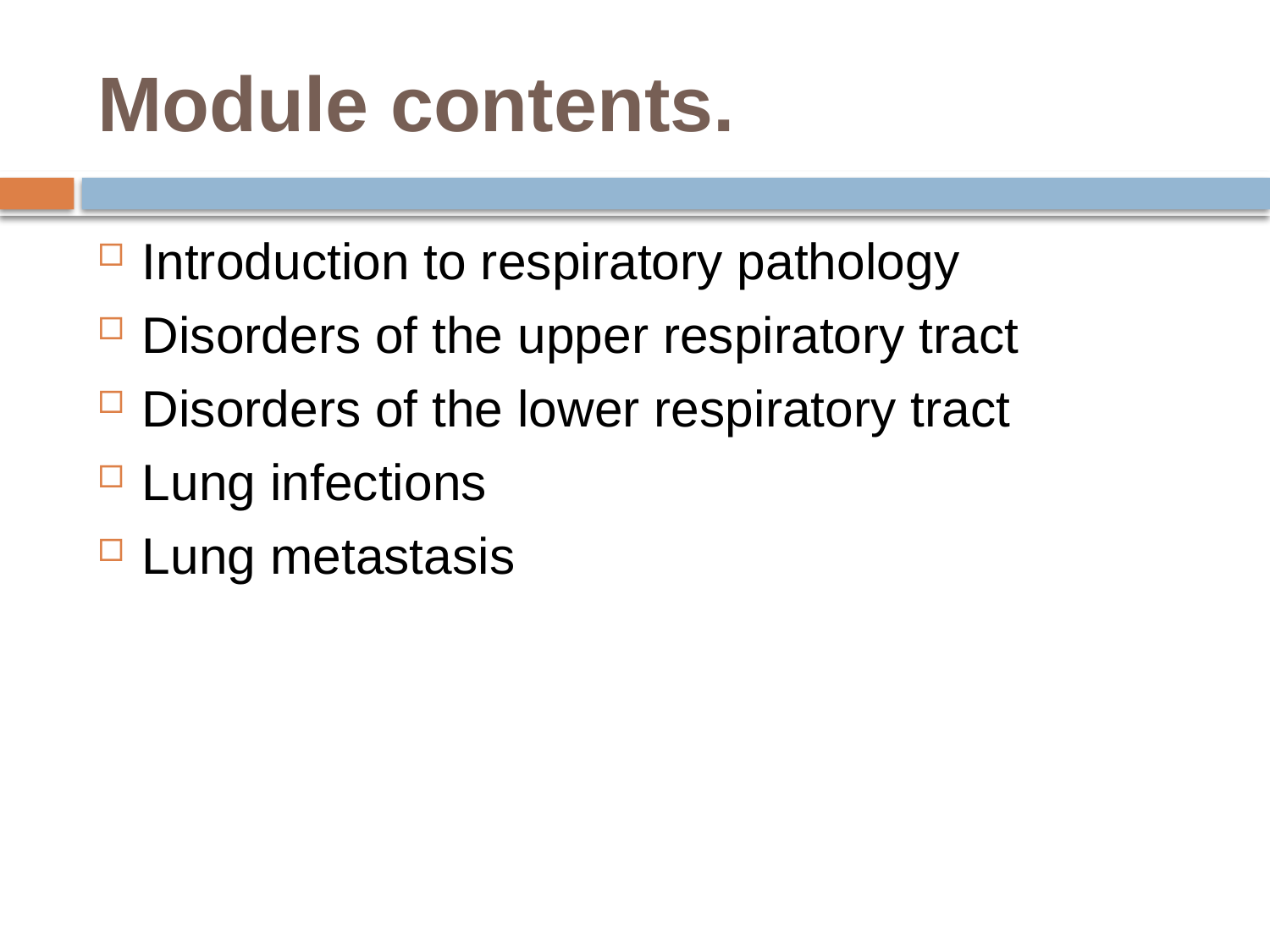

# Module contents.
2
Introduction to respiratory pathology
Disorders of the upper respiratory tract
Disorders of the lower respiratory tract
Lung infections
Lung metastasis